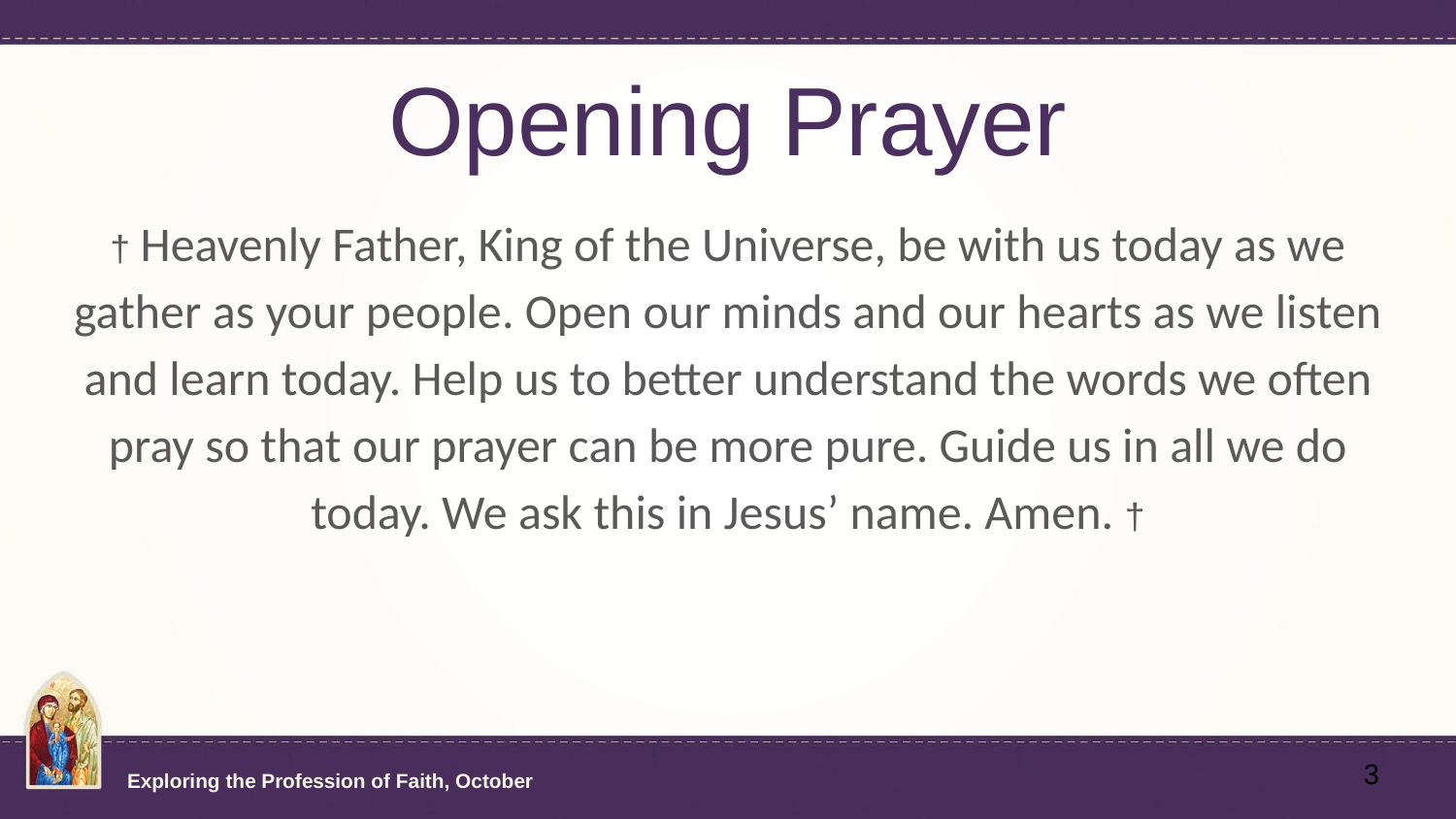

# Opening Prayer
† Heavenly Father, King of the Universe, be with us today as we gather as your people. Open our minds and our hearts as we listen and learn today. Help us to better understand the words we often pray so that our prayer can be more pure. Guide us in all we do today. We ask this in Jesus’ name. Amen. †
3
Exploring the Profession of Faith, October